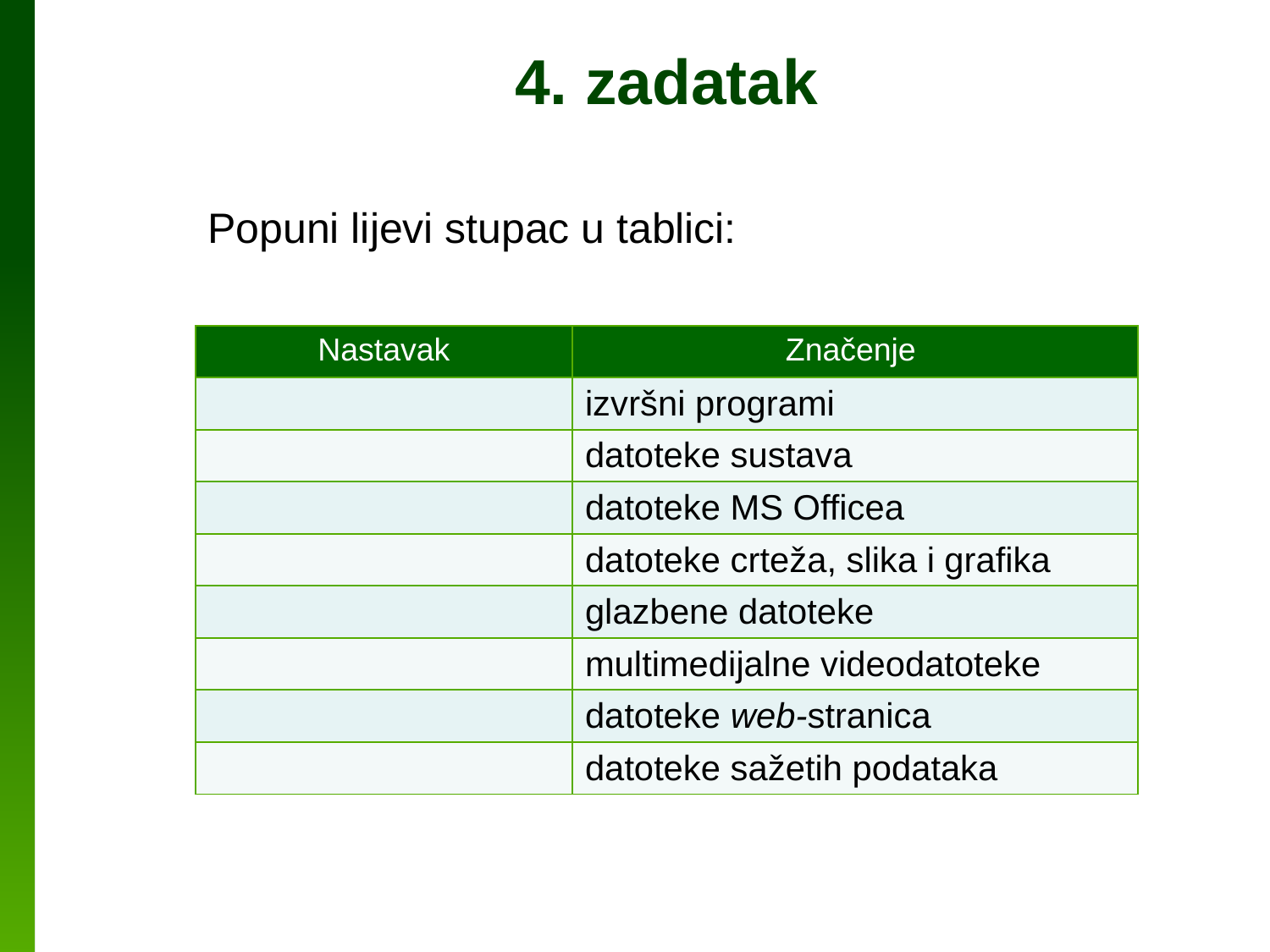

# 4. zadatak
Popuni lijevi stupac u tablici:
| Nastavak | Značenje |
| --- | --- |
|  | izvršni programi |
|  | datoteke sustava |
|  | datoteke MS Officea |
|  | datoteke crteža, slika i grafika |
|  | glazbene datoteke |
|  | multimedijalne videodatoteke |
|  | datoteke web-stranica |
|  | datoteke sažetih podataka |